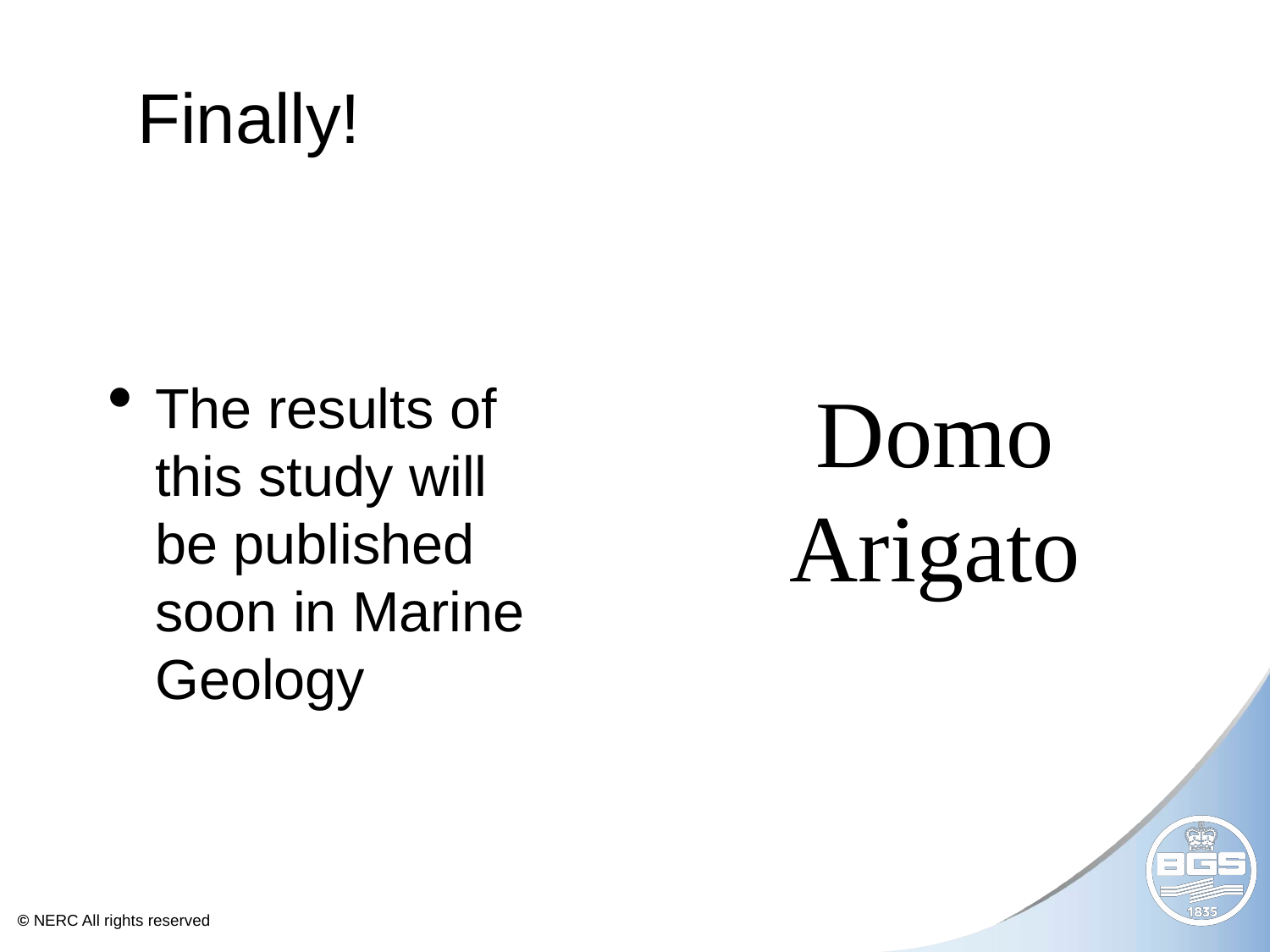

# Finally!
The results of this study will be published soon in Marine Geology
Domo Arigato